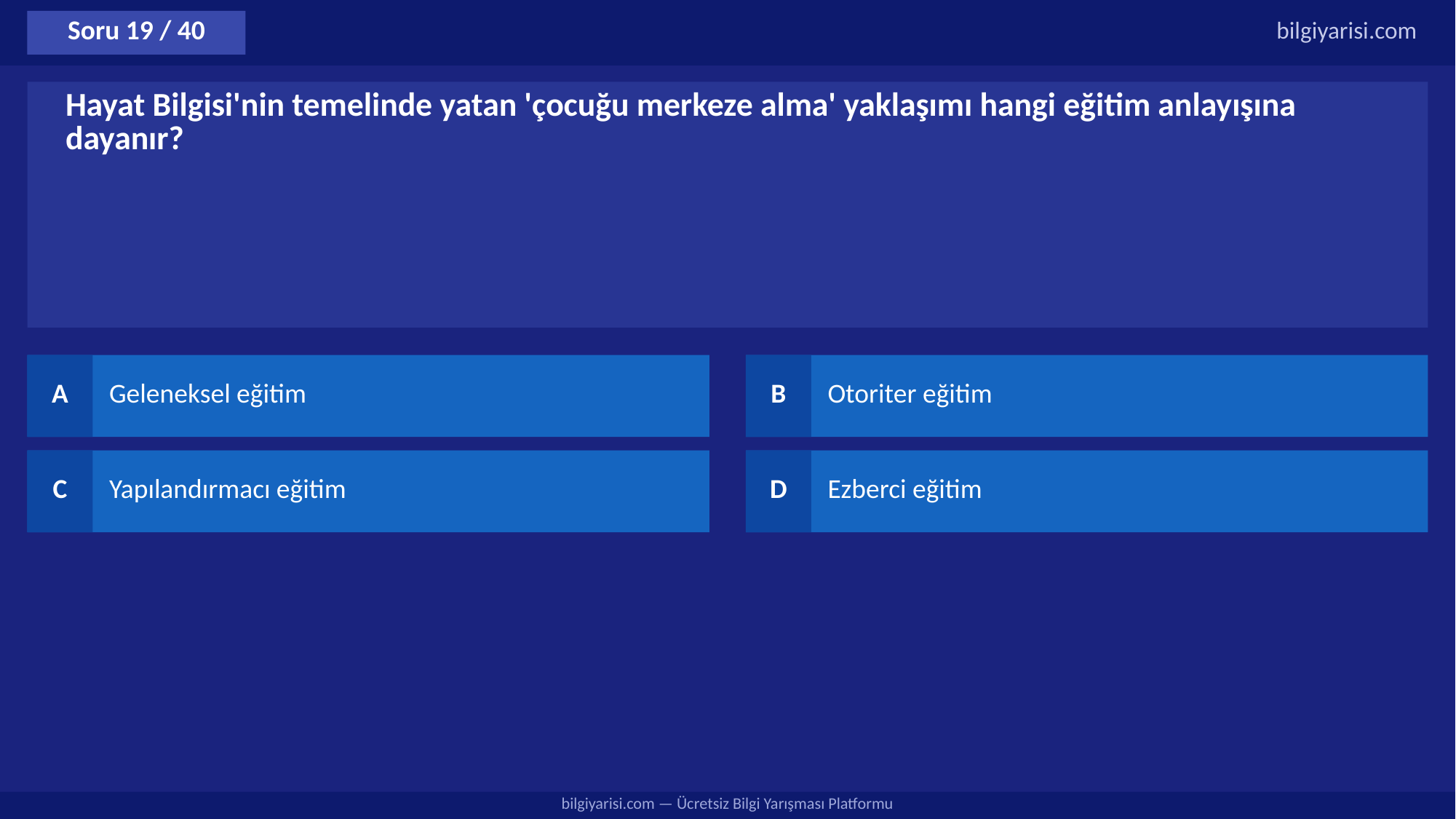

Soru 19 / 40
bilgiyarisi.com

Hayat Bilgisi'nin temelinde yatan 'çocuğu merkeze alma' yaklaşımı hangi eğitim anlayışına dayanır?

A
Geleneksel eğitim

B
Otoriter eğitim

C
Yapılandırmacı eğitim

D
Ezberci eğitim
bilgiyarisi.com — Ücretsiz Bilgi Yarışması Platformu